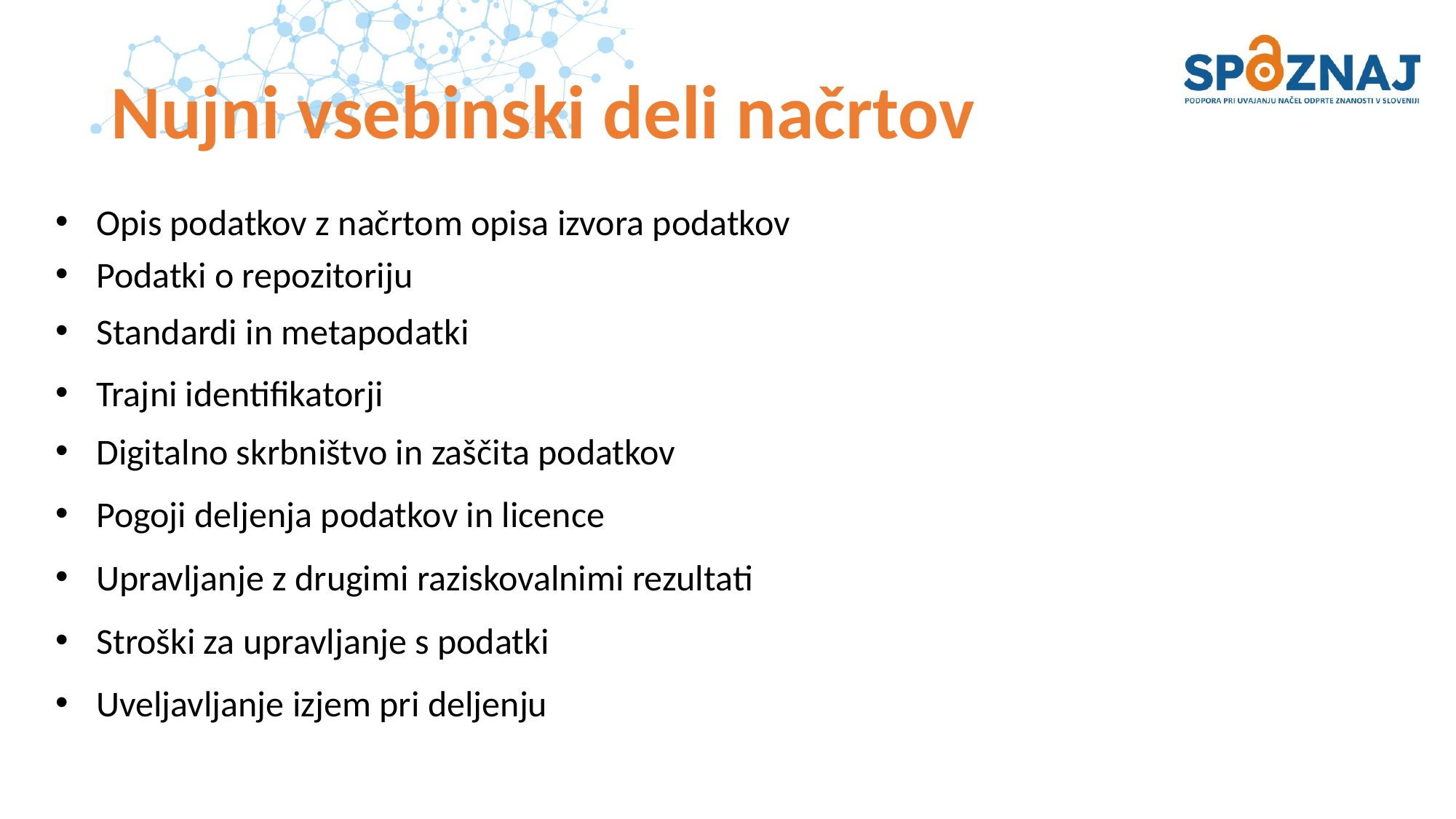

# Nujni vsebinski deli načrtov
Opis podatkov z načrtom opisa izvora podatkov

Podatki o repozitoriju

Standardi in metapodatki

Trajni identifikatorji

Digitalno skrbništvo in zaščita podatkov

Pogoji deljenja podatkov in licence

Upravljanje z drugimi raziskovalnimi rezultati

Stroški za upravljanje s podatki

Uveljavljanje izjem pri deljenju